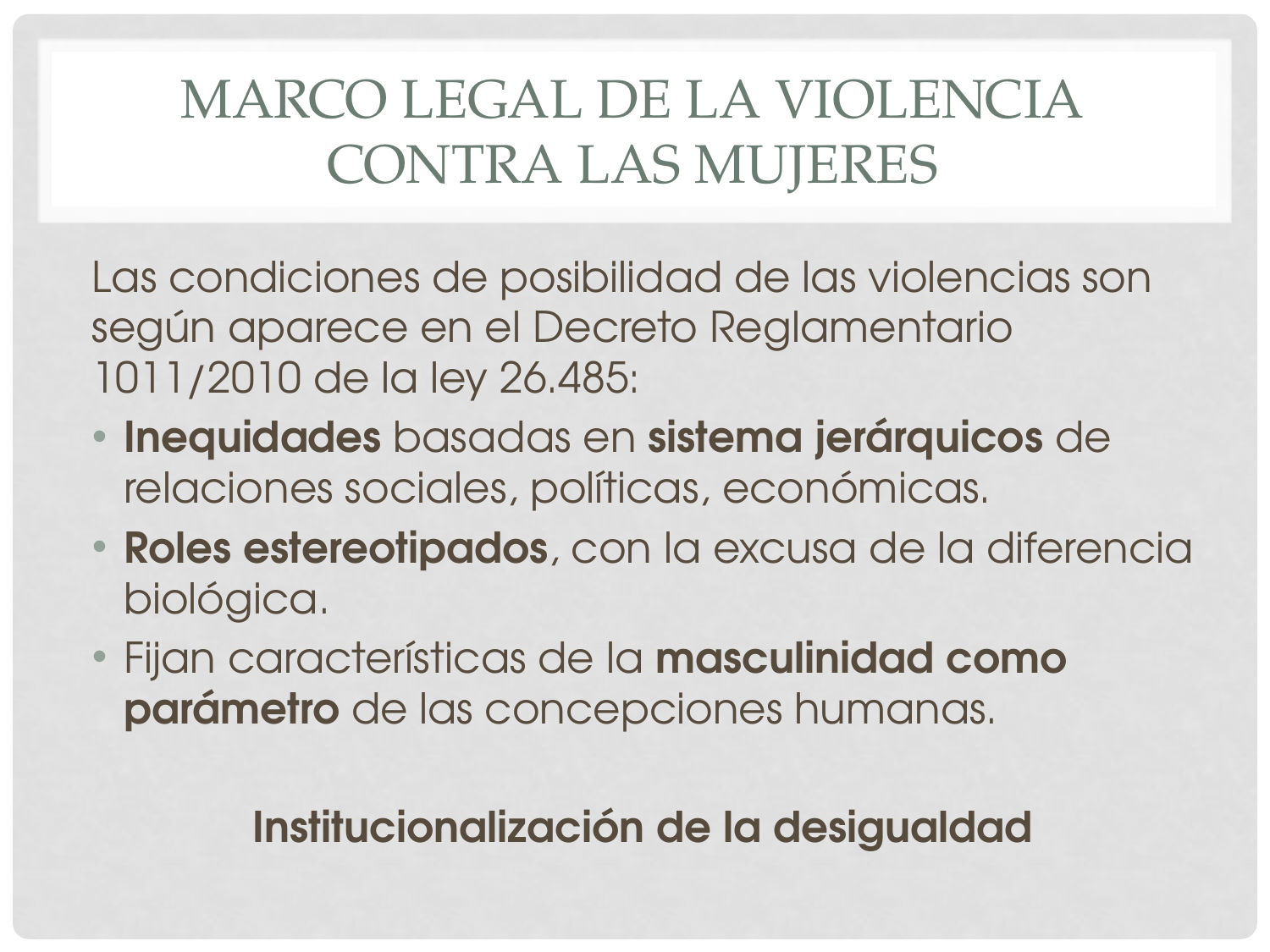

# Marco legal de la violencia contra las mujeres
Las condiciones de posibilidad de las violencias son según aparece en el Decreto Reglamentario 1011/2010 de la ley 26.485:
Inequidades basadas en sistema jerárquicos de relaciones sociales, políticas, económicas.
Roles estereotipados, con la excusa de la diferencia biológica.
Fijan características de la masculinidad como parámetro de las concepciones humanas.

Institucionalización de la desigualdad